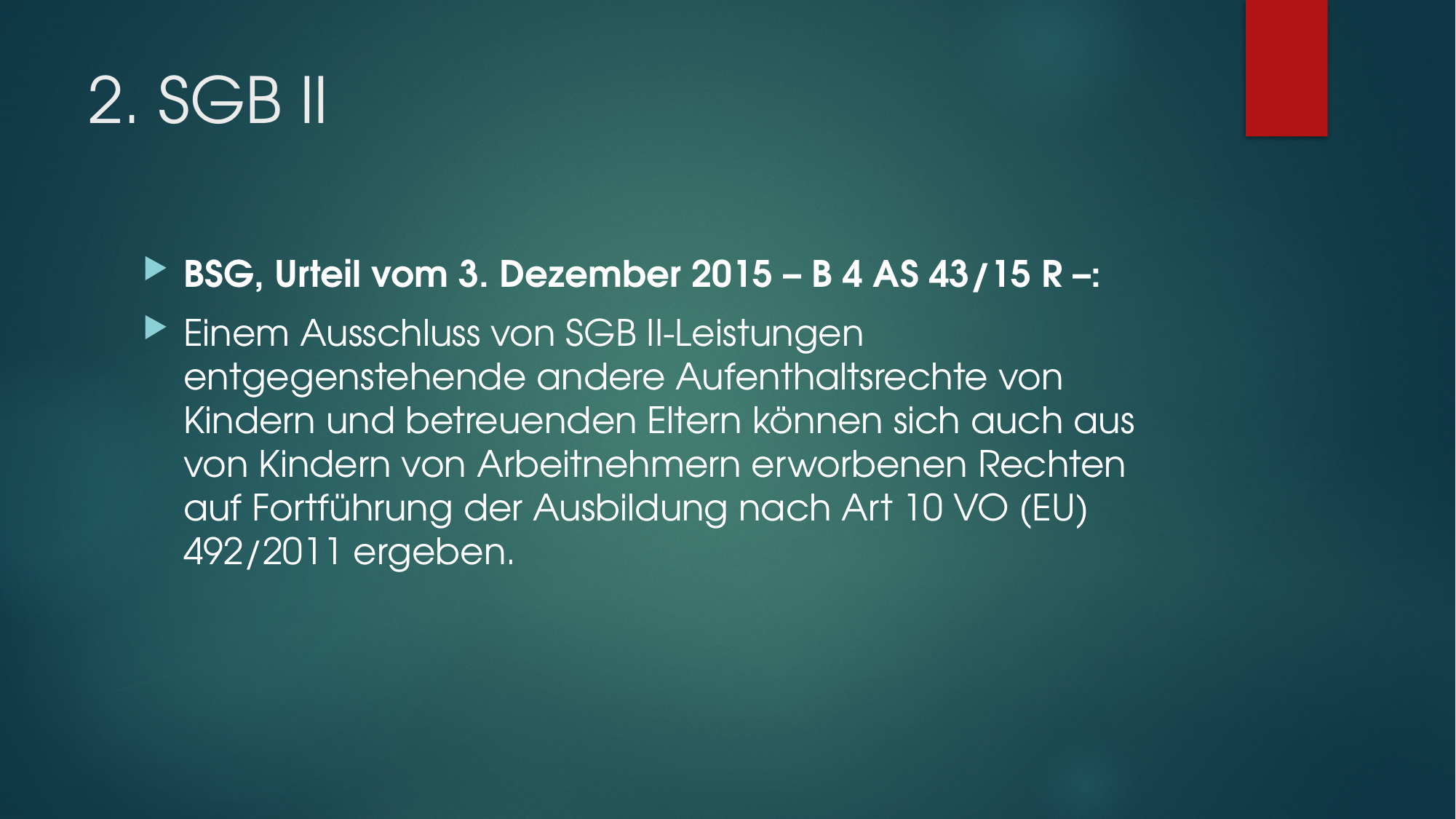

# 2. SGB II
BSG, Urteil vom 3. Dezember 2015 – B 4 AS 43/15 R –:
Einem Ausschluss von SGB II-Leistungen entgegenstehende andere Aufenthaltsrechte von Kindern und betreuenden Eltern können sich auch aus von Kindern von Arbeitnehmern erworbenen Rechten auf Fortführung der Ausbildung nach Art 10 VO (EU) 492/2011 ergeben.